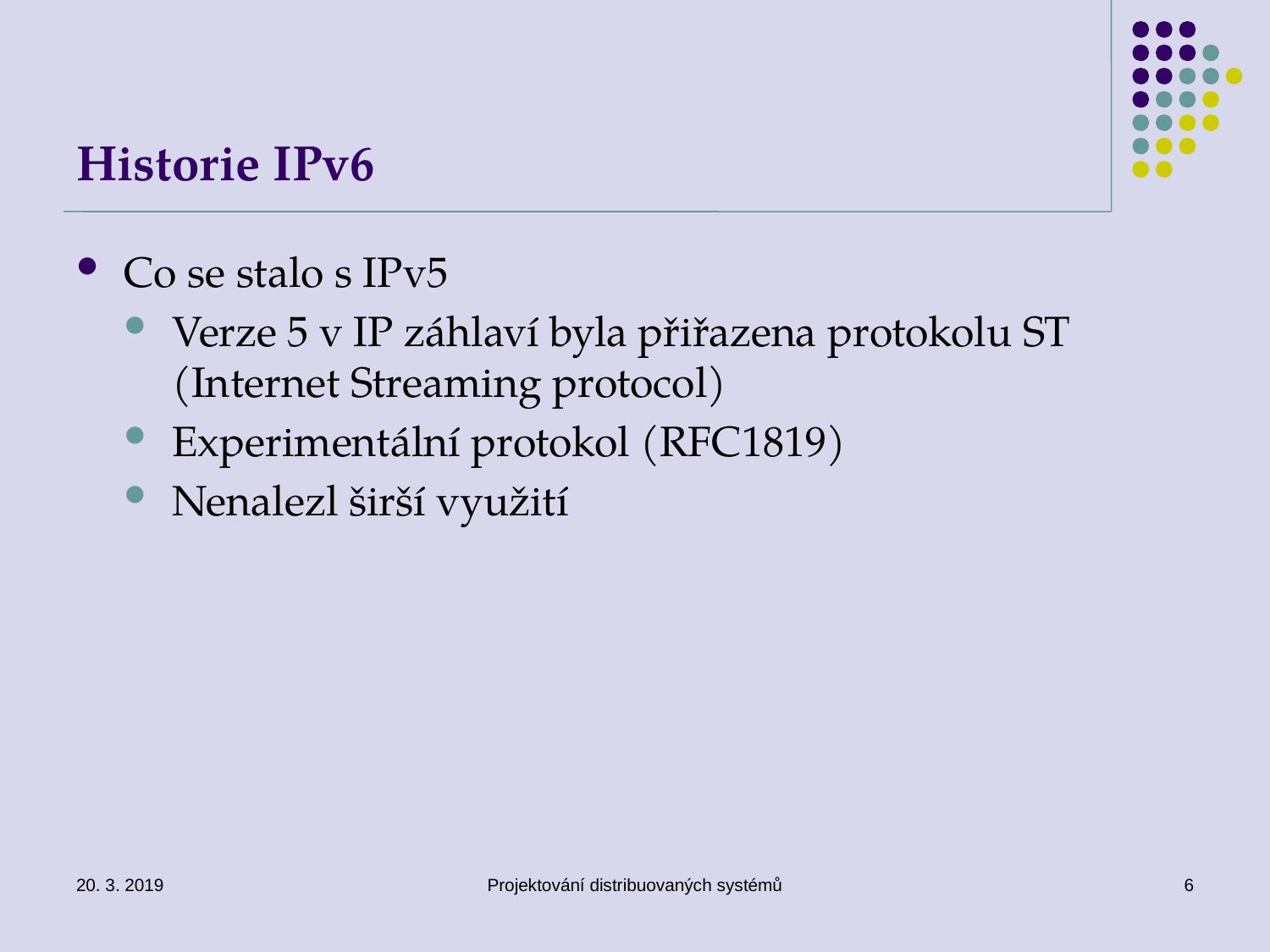

# Historie IPv6
Co se stalo s IPv5
Verze 5 v IP záhlaví byla přiřazena protokolu ST (Internet Streaming protocol)
Experimentální protokol (RFC1819)
Nenalezl širší využití

20. 3. 2019
Projektování distribuovaných systémů
6